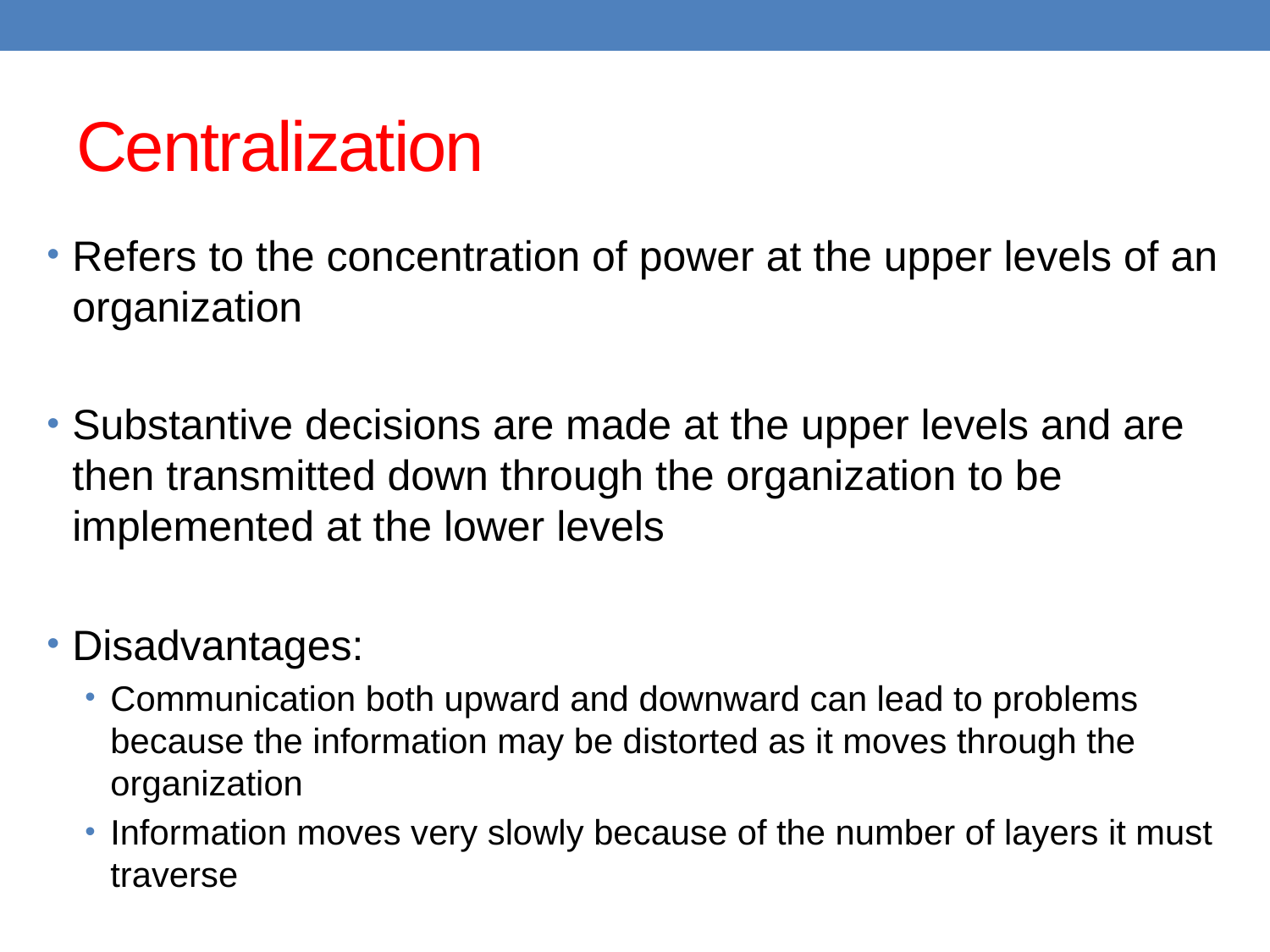

# Centralization
Refers to the concentration of power at the upper levels of an organization

Substantive decisions are made at the upper levels and are then transmitted down through the organization to be implemented at the lower levels

Disadvantages:
Communication both upward and downward can lead to problems because the information may be distorted as it moves through the organization
Information moves very slowly because of the number of layers it must traverse